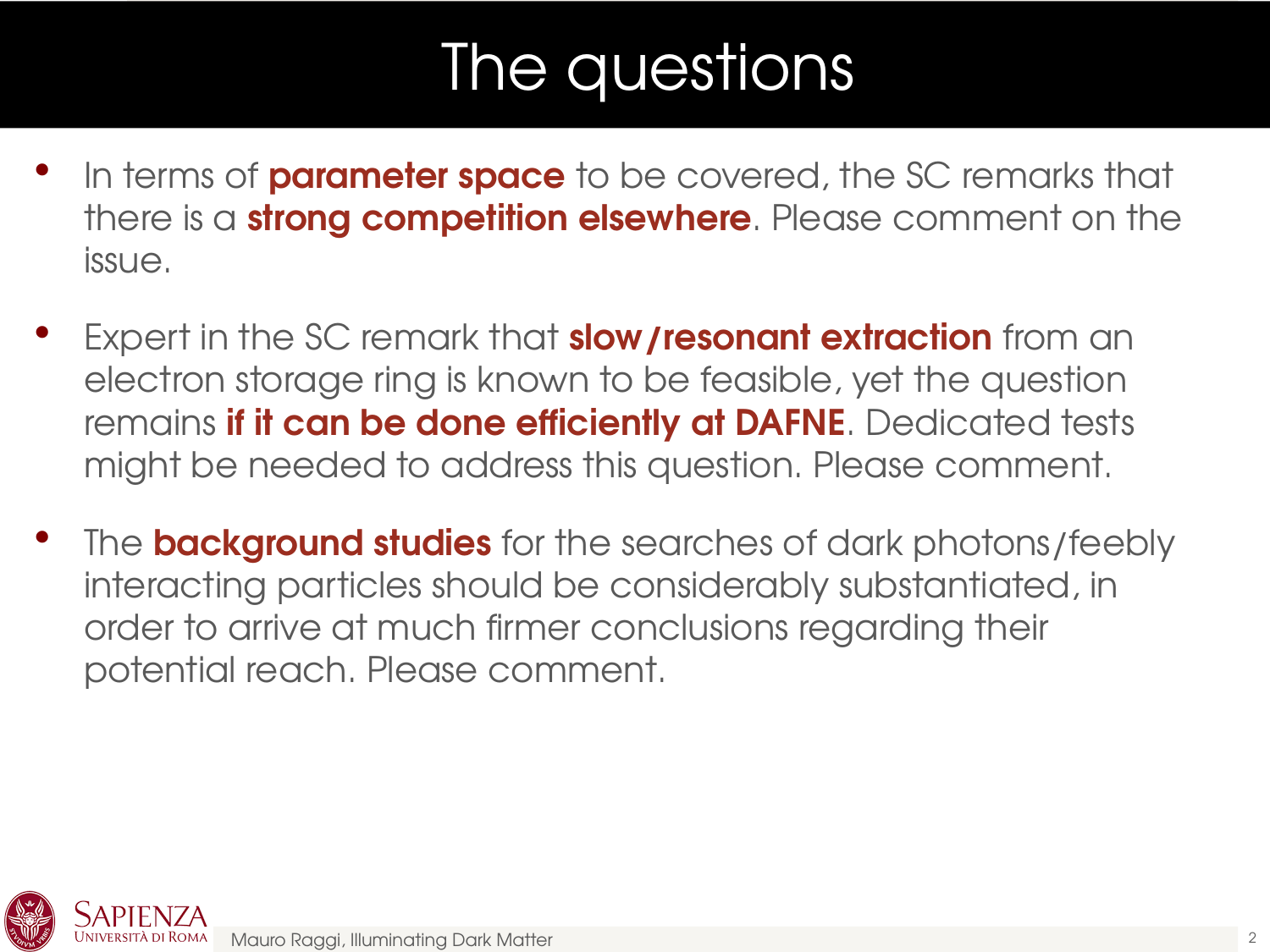

# The questions
In terms of parameter space to be covered, the SC remarks that there is a strong competition elsewhere. Please comment on the issue.
Expert in the SC remark that slow/resonant extraction from an electron storage ring is known to be feasible, yet the question remains if it can be done efficiently at DAFNE. Dedicated tests might be needed to address this question. Please comment.
The background studies for the searches of dark photons/feebly interacting particles should be considerably substantiated, in order to arrive at much firmer conclusions regarding their potential reach. Please comment.

2
Mauro Raggi, Illuminating Dark Matter